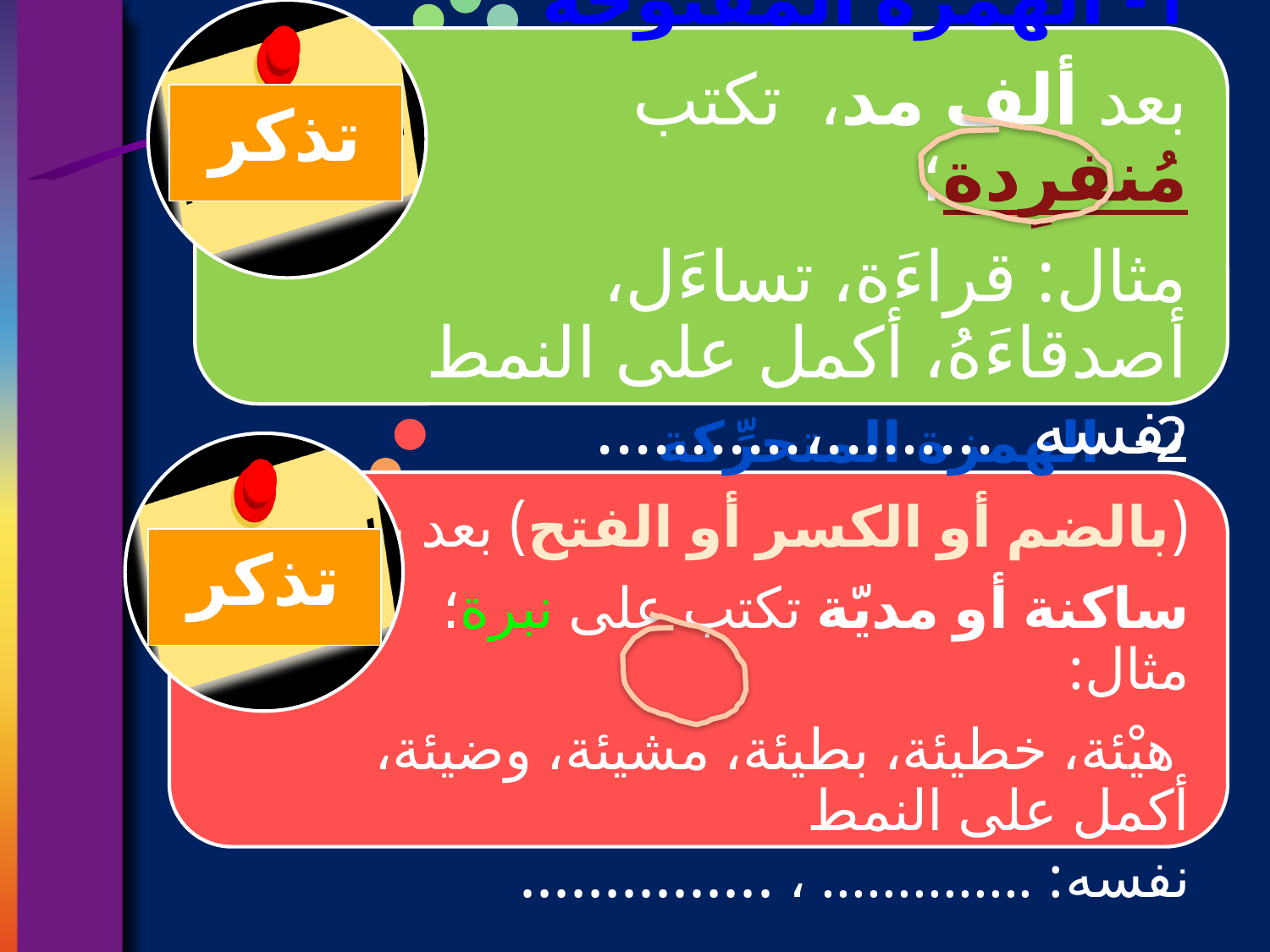

2-  الهمزة المتحرِّكة
(بالضم أو الكسر أو الفتح) بعد ياء
ساكنة أو مديّة تكتب على نبرة؛ مثال:
 هيْئة، خطيئة، بطيئة، مشيئة، وضيئة، أكمل على النمط نفسه: .............. ، ...............
1- الهمزة المفتوحة
بعد ألف مد،  تكتب مُنفرِدة؛
مثال: قراءَة، تساءَل، أصدقاءَهُ، أكمل على النمط  نفسه  .........،...........
تذكر

تذكر